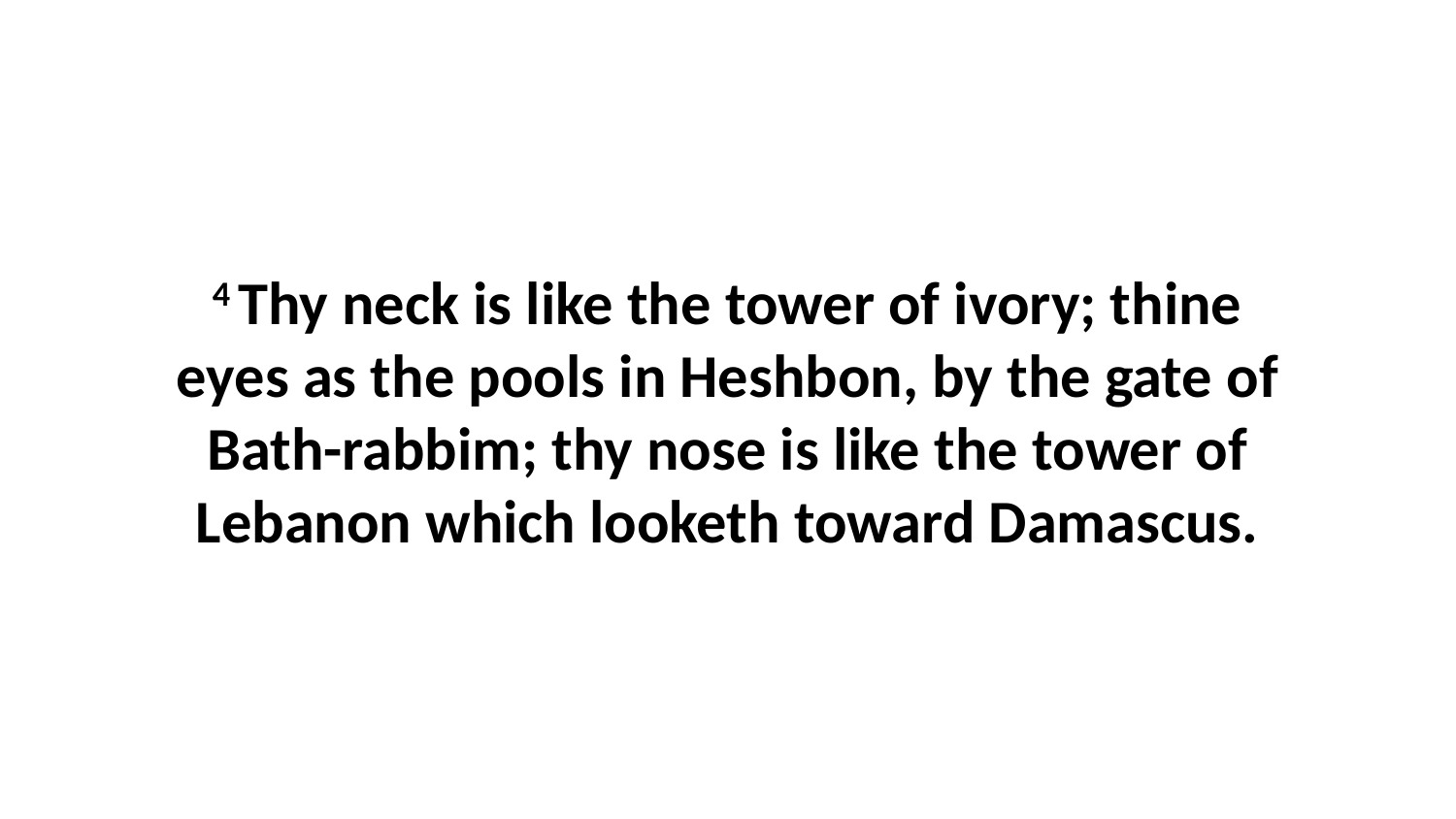

4 Thy neck is like the tower of ivory; thine eyes as the pools in Heshbon, by the gate of Bath-rabbim; thy nose is like the tower of Lebanon which looketh toward Damascus.